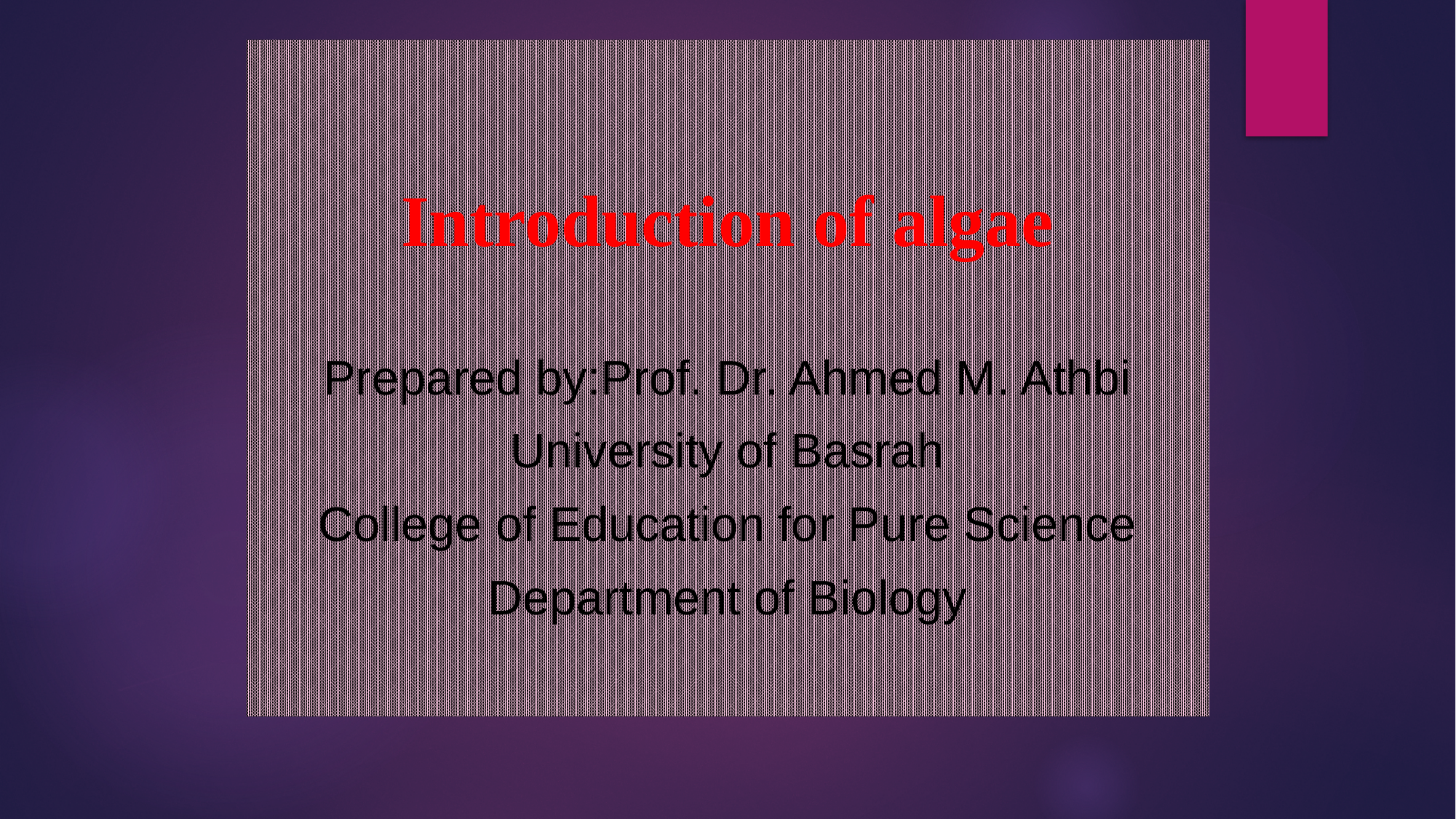

Introduction of algae

Prepared by:Prof. Dr. Ahmed M. Athbi
University of Basrah
College of Education for Pure Science
Department of Biology